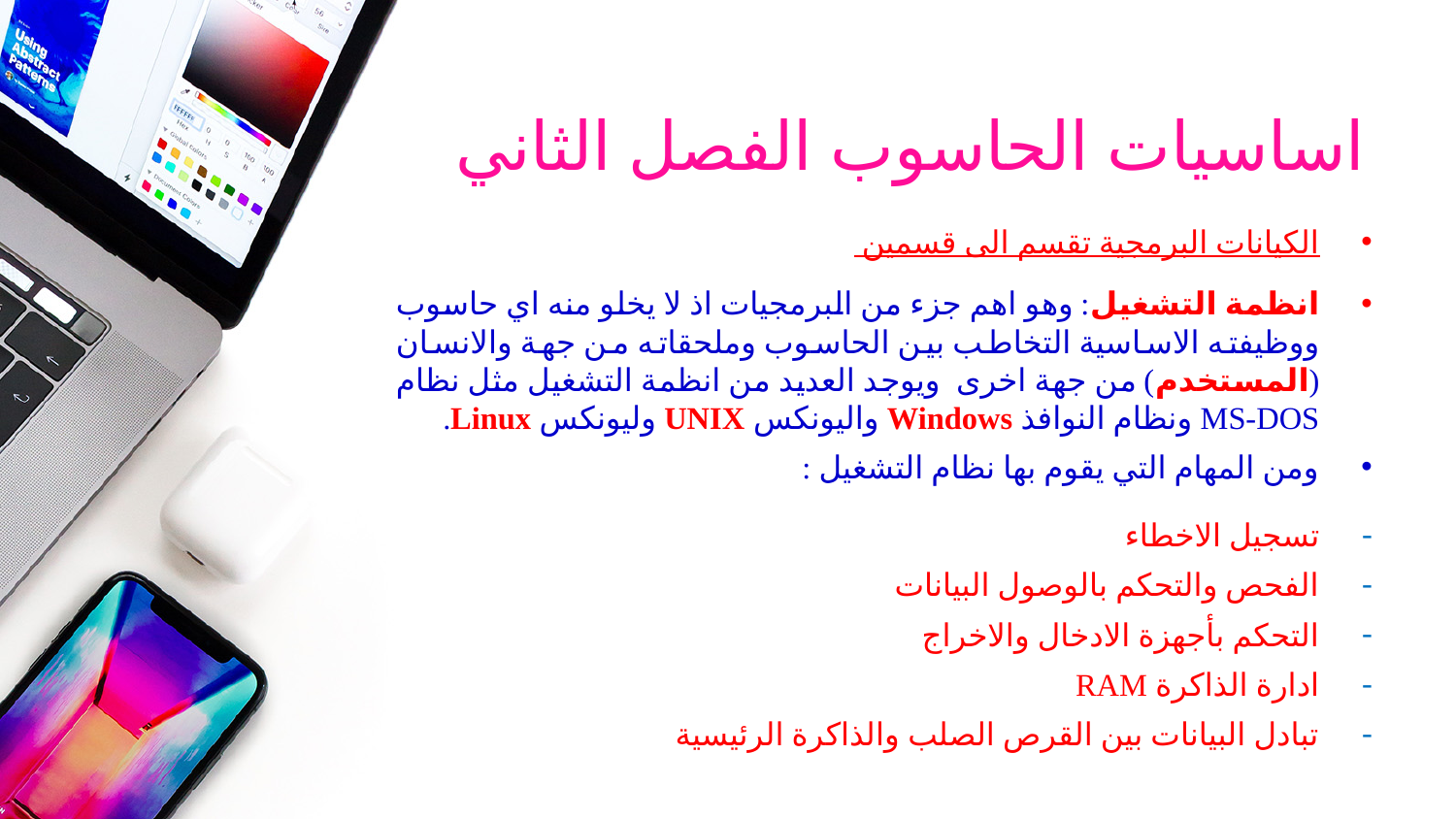

# اساسيات الحاسوب الفصل الثاني
الكيانات البرمجية تقسم الى قسمين
انظمة التشغيل: وهو اهم جزء من البرمجيات اذ لا يخلو منه اي حاسوب ووظيفته الاساسية التخاطب بين الحاسوب وملحقاته من جهة والانسان (المستخدم) من جهة اخرى  ويوجد العديد من انظمة التشغيل مثل نظام MS-DOS ونظام النوافذ Windows واليونكس UNIX وليونكس Linux.
ومن المهام التي يقوم بها نظام التشغيل :
تسجيل الاخطاء
الفحص والتحكم بالوصول البيانات
التحكم بأجهزة الادخال والاخراج
ادارة الذاكرة RAM
تبادل البيانات بين القرص الصلب والذاكرة الرئيسية